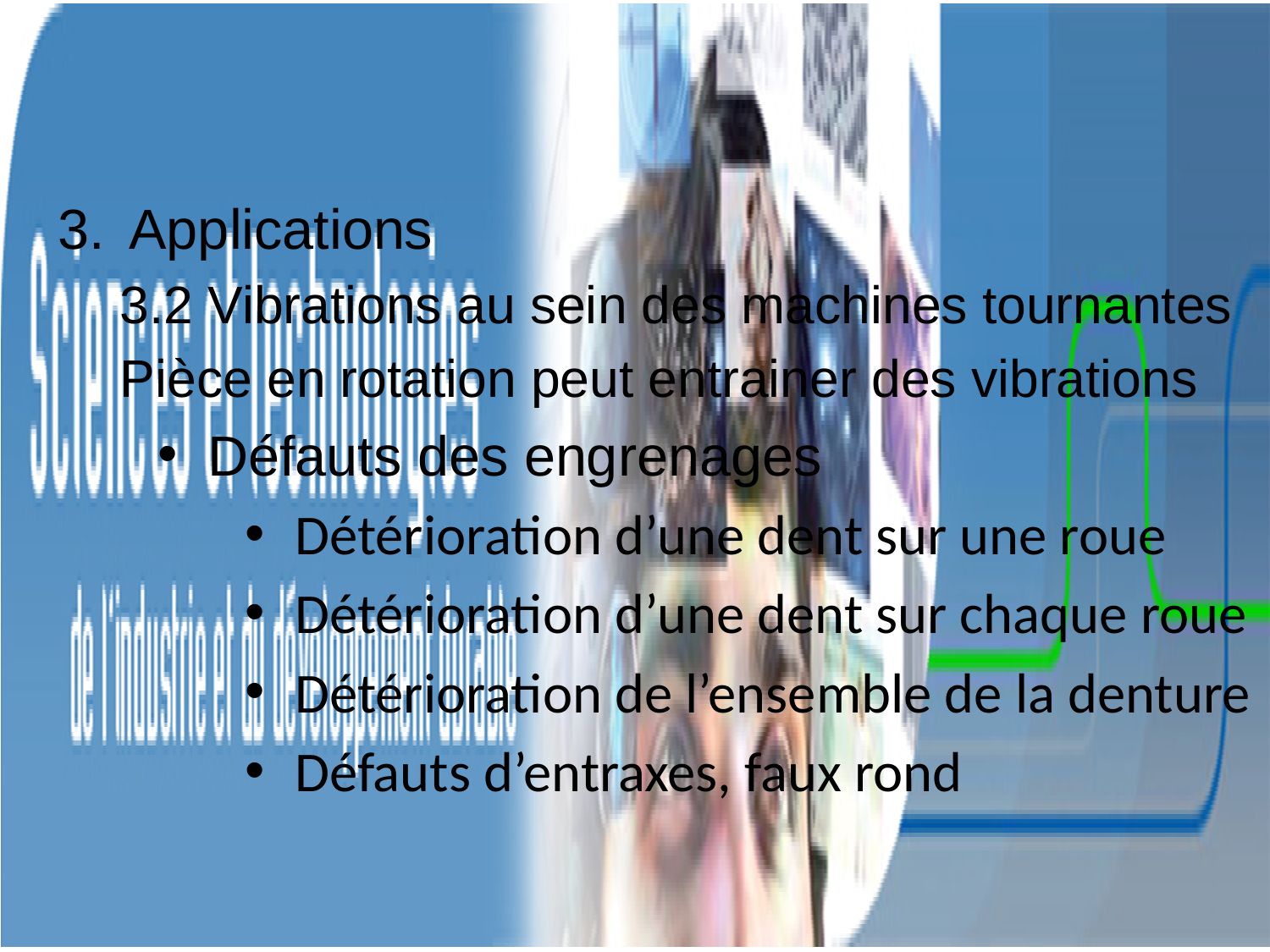

Applications
3.2 Vibrations au sein des machines tournantes
Pièce en rotation peut entrainer des vibrations
Défauts des engrenages
Détérioration d’une dent sur une roue
Détérioration d’une dent sur chaque roue
Détérioration de l’ensemble de la denture
Défauts d’entraxes, faux rond